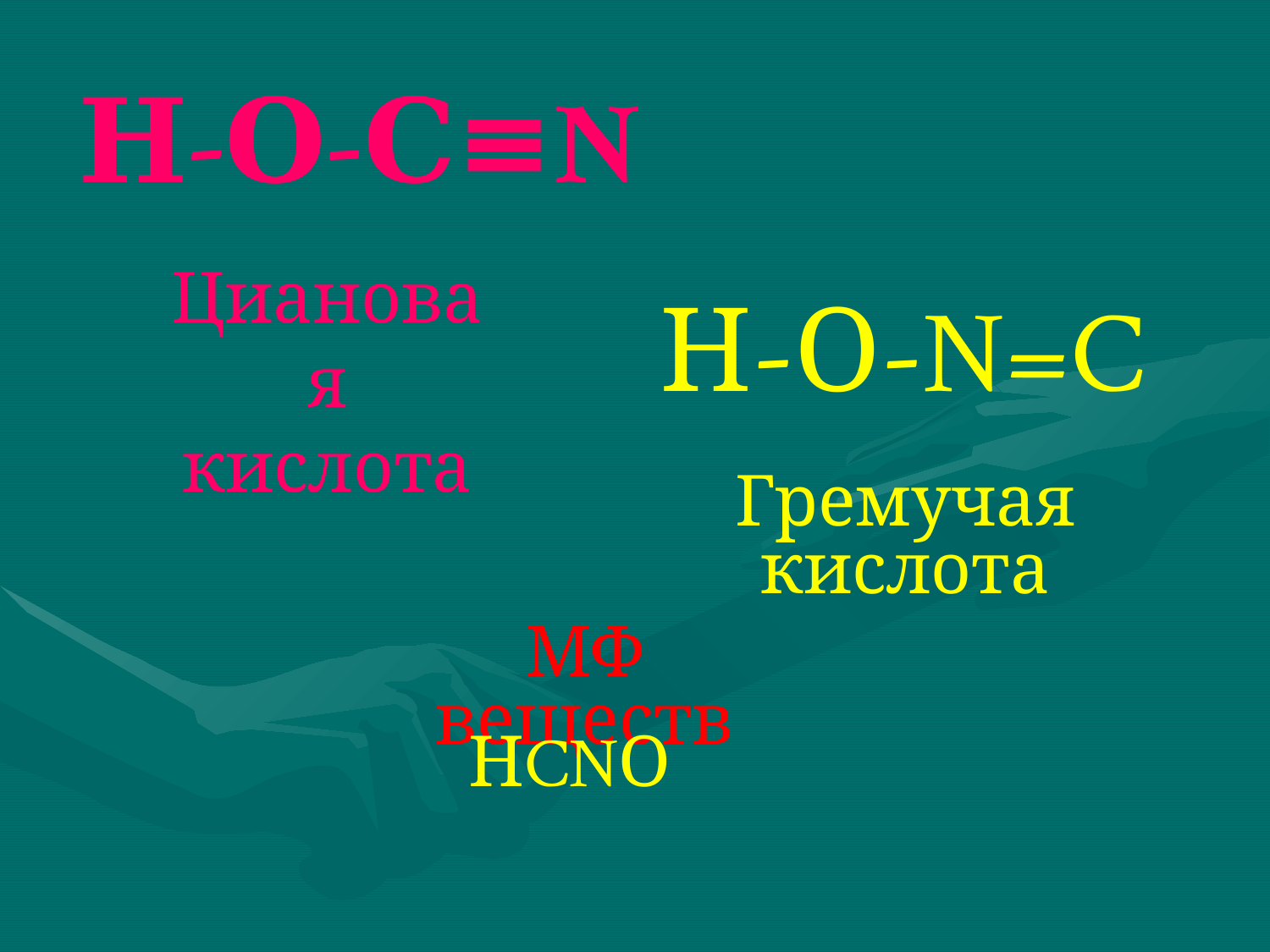

# Н-О-С≡N
Циановая кислота
Н-О-N=C
Гремучая кислота
МФ веществ

НCNО